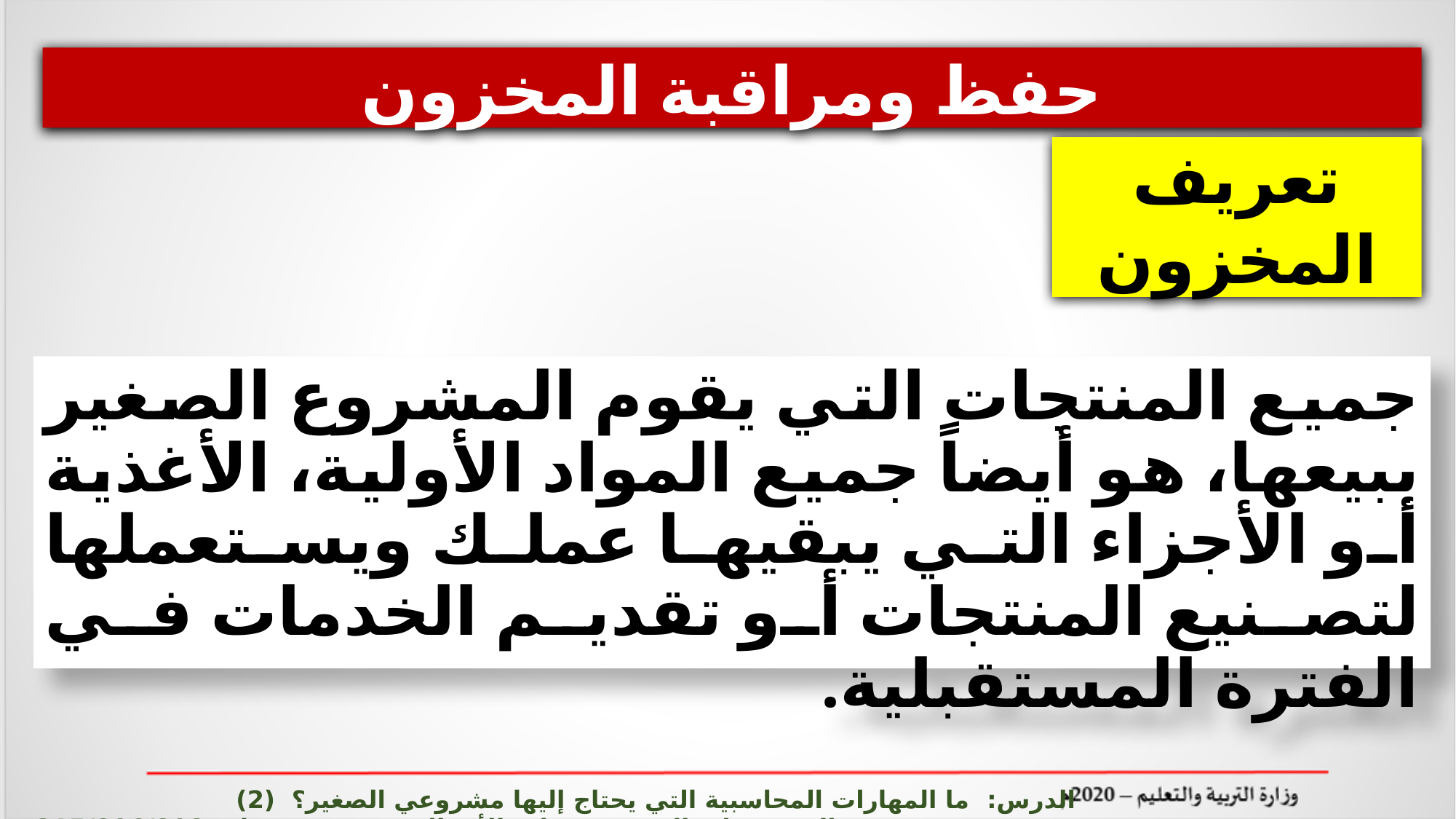

حفظ ومراقبة المخزون
تعريف المخزون
جميع المنتجات التي يقوم المشروع الصغير ببيعها، هو أيضاً جميع المواد الأولية، الأغذية أو الأجزاء التي يبقيها عملك ويستعملها لتصنيع المنتجات أو تقديم الخدمات في الفترة المستقبلية.
الدرس:  ما المهارات المحاسبية التي يحتاج إليها مشروعي الصغير؟  (2)                             المشروعات الصغيرة وريادة الأعمال                    ادر 215/806/808